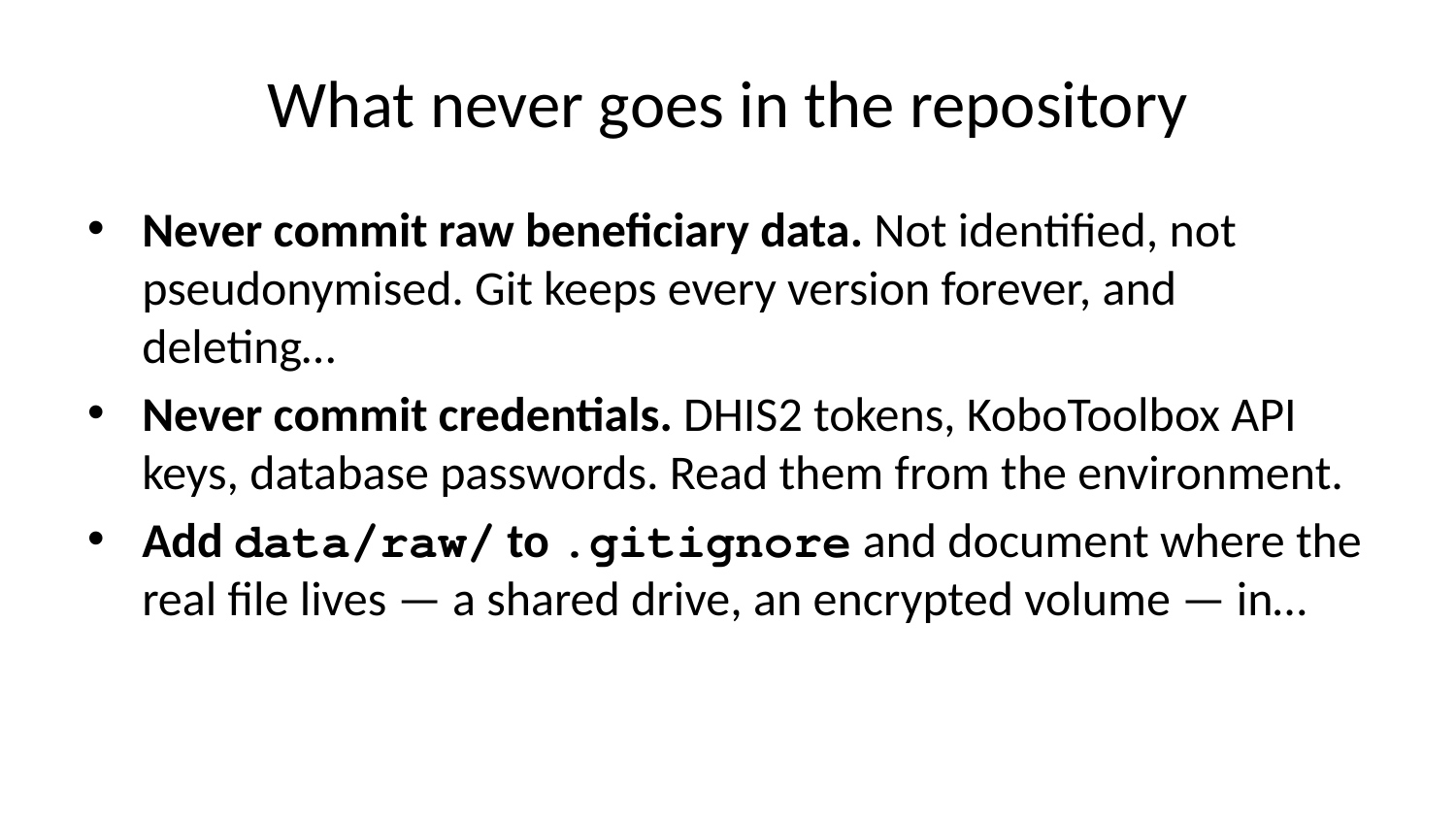

# What never goes in the repository
Never commit raw beneficiary data. Not identified, not pseudonymised. Git keeps every version forever, and deleting…
Never commit credentials. DHIS2 tokens, KoboToolbox API keys, database passwords. Read them from the environment.
Add data/raw/ to .gitignore and document where the real file lives — a shared drive, an encrypted volume — in…